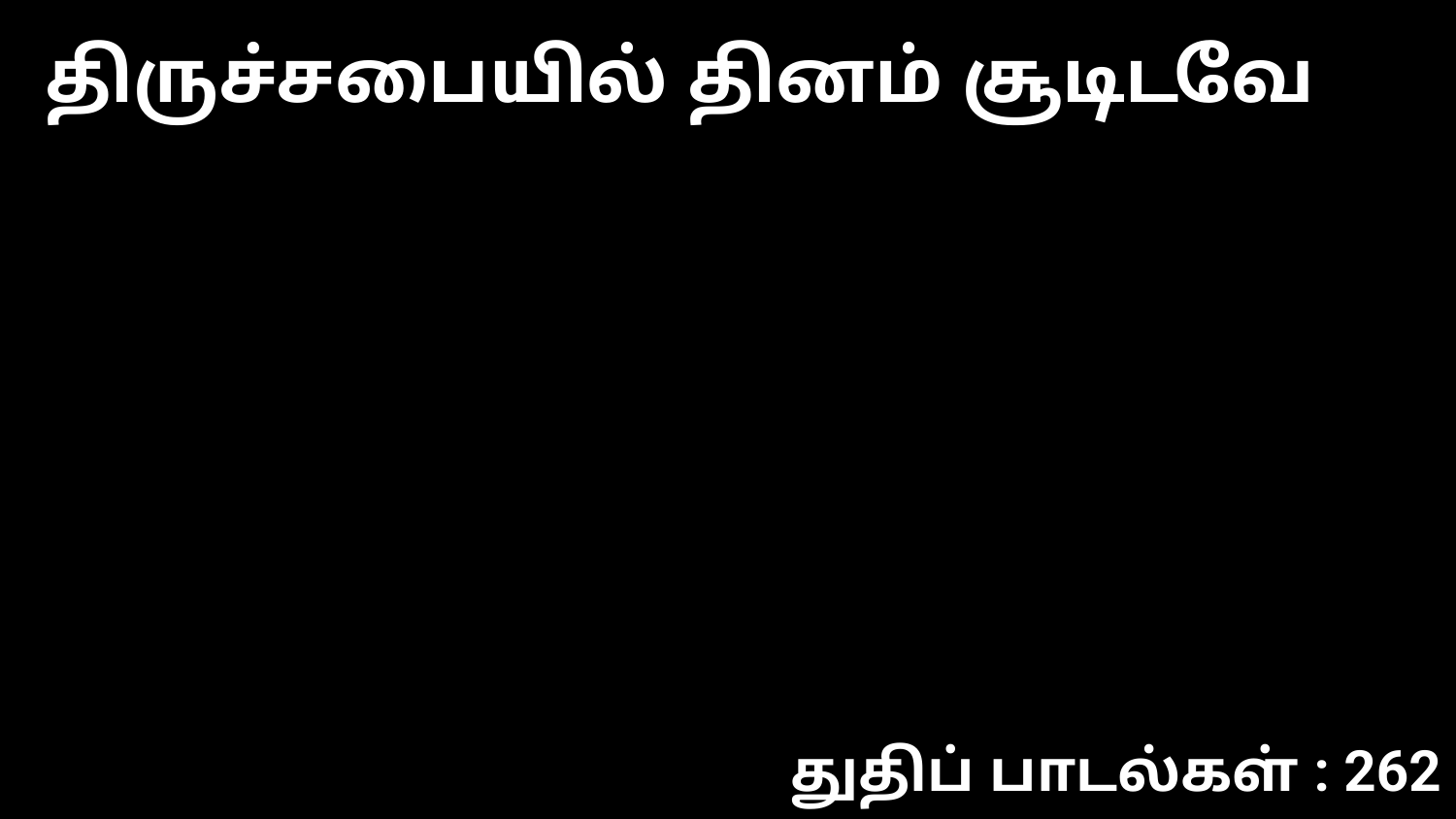

திருச்சபையில் தினம் சூடிடவே
துதிப் பாடல்கள் : 262